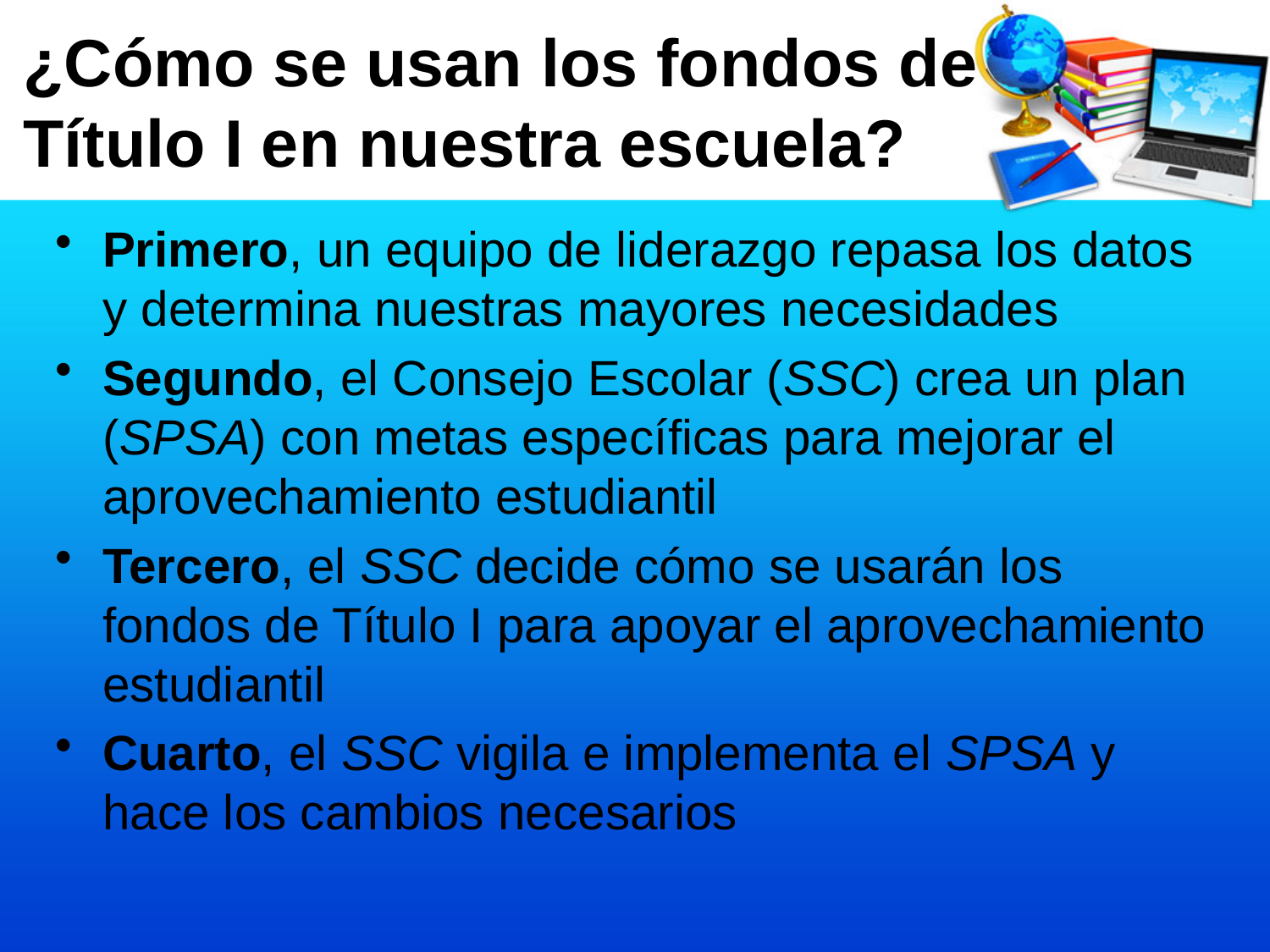

# ¿Cómo se usan los fondos de Título I en nuestra escuela?
Primero, un equipo de liderazgo repasa los datos y determina nuestras mayores necesidades
Segundo, el Consejo Escolar (SSC) crea un plan (SPSA) con metas específicas para mejorar el aprovechamiento estudiantil
Tercero, el SSC decide cómo se usarán los fondos de Título I para apoyar el aprovechamiento estudiantil
Cuarto, el SSC vigila e implementa el SPSA y hace los cambios necesarios